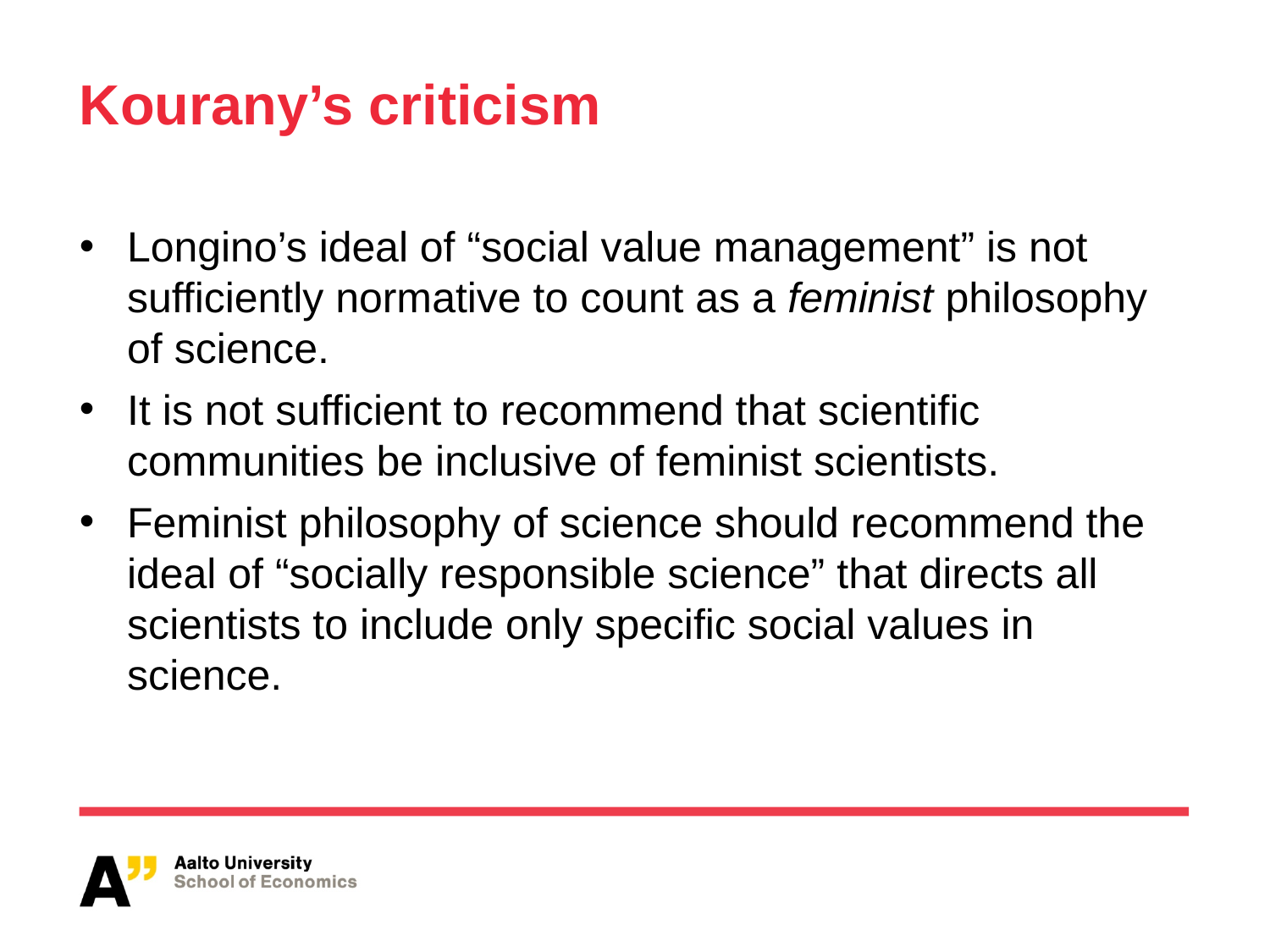

# Kourany’s criticism
Longino’s ideal of “social value management” is not sufficiently normative to count as a feminist philosophy of science.
It is not sufficient to recommend that scientific communities be inclusive of feminist scientists.
Feminist philosophy of science should recommend the ideal of “socially responsible science” that directs all scientists to include only specific social values in science.